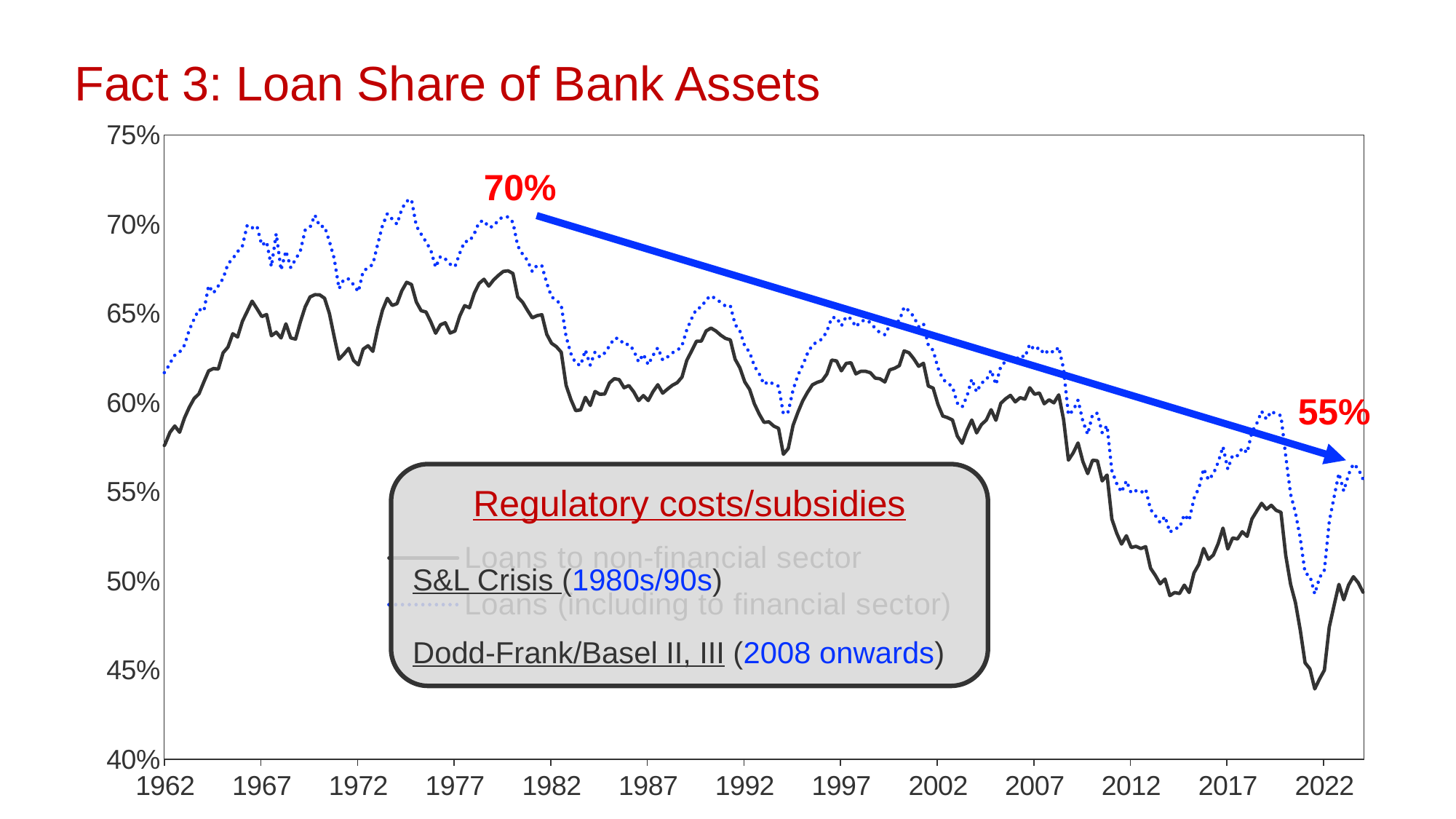

Fact 3: Loan Share of Bank Assets

### Chart

| Category | Loans to non-financial sector | Loans (including to financial sector) |
|---|---|---|
| 22282 | 0.580226828770518 | 0.615740983702149 |
| 22372 | 0.579711877577859 | 0.617405190302554 |
| 22463 | 0.57231788481323 | 0.611232930364437 |
| 22555 | 0.571713392967205 | 0.615495516740539 |
| 22647 | 0.576777626841812 | 0.617007251153593 |
| 22737 | 0.583359119642407 | 0.622093189554074 |
| 22828 | 0.586874785504557 | 0.62647413979383 |
| 22920 | 0.583369985925405 | 0.628279185237313 |
| 23012 | 0.591365840943804 | 0.6321249960415 |
| 23102 | 0.597365994372591 | 0.640663939659045 |
| 23193 | 0.602273886945792 | 0.646907383870339 |
| 23285 | 0.604885483161401 | 0.652261157648073 |
| 23377 | 0.611476874288139 | 0.651144560823637 |
| 23468 | 0.617746936364979 | 0.665544853701114 |
| 23559 | 0.619068731438269 | 0.661383114128129 |
| 23651 | 0.618769975747213 | 0.665352546952616 |
| 23743 | 0.627890846517153 | 0.669563784735924 |
| 23833 | 0.631078879936028 | 0.677697002881504 |
| 23924 | 0.638555622986789 | 0.680669669950049 |
| 24016 | 0.636745142788505 | 0.68452899312333 |
| 24108 | 0.645565115765106 | 0.687825653742279 |
| 24198 | 0.651109941675938 | 0.699449900122548 |
| 24289 | 0.656858454884344 | 0.697880445736469 |
| 24381 | 0.652623554686042 | 0.698989102061777 |
| 24473 | 0.648191858519314 | 0.688138310052668 |
| 24563 | 0.64936445772785 | 0.690180013054382 |
| 24654 | 0.637423515517092 | 0.676201231758826 |
| 24746 | 0.639451711174282 | 0.694684870806421 |
| 24838 | 0.636202759303874 | 0.674253389820999 |
| 24929 | 0.644134898741209 | 0.684934989125625 |
| 25020 | 0.636237596639679 | 0.675651366652462 |
| 25112 | 0.635547484199294 | 0.680273155802582 |
| 25204 | 0.645276101037602 | 0.685033709583048 |
| 25294 | 0.653664438645002 | 0.696624590338462 |
| 25385 | 0.65919802873802 | 0.698267982751458 |
| 25477 | 0.660454728979509 | 0.705107499747653 |
| 25569 | 0.660332847276929 | 0.69868085894794 |
| 25659 | 0.658476719598657 | 0.698754785300662 |
| 25750 | 0.649995910195948 | 0.690431333530895 |
| 25842 | 0.636822432793519 | 0.680702607943532 |
| 25934 | 0.624307677616501 | 0.663821569297576 |
| 26024 | 0.627144802873491 | 0.669134678466709 |
| 26115 | 0.630395588456969 | 0.66926008614663 |
| 26207 | 0.62361111426889 | 0.666078561993129 |
| 26299 | 0.621087797379564 | 0.662094684210234 |
| 26390 | 0.629943363280419 | 0.673717082725693 |
| 26481 | 0.631865927283831 | 0.675439976905577 |
| 26573 | 0.628691418921261 | 0.677482777918097 |
| 26665 | 0.641374233460302 | 0.688643055893238 |
| 26755 | 0.651851154396177 | 0.699257561886934 |
| 26846 | 0.658418495302071 | 0.705837695361571 |
| 26938 | 0.654432145732565 | 0.702805973503968 |
| 27030 | 0.655424566590791 | 0.699913991716953 |
| 27120 | 0.662627083772419 | 0.708585493632012 |
| 27211 | 0.667414991159903 | 0.71287693762592 |
| 27303 | 0.666156151399162 | 0.713816725288367 |
| 27395 | 0.656356514955323 | 0.698934347780628 |
| 27485 | 0.651473525981885 | 0.694393853136385 |
| 27576 | 0.650758307906568 | 0.690066007547041 |
| 27668 | 0.645247116541158 | 0.685430869577318 |
| 27760 | 0.638848593093429 | 0.675836794237178 |
| 27851 | 0.643571683580182 | 0.681926652048918 |
| 27942 | 0.644728307780693 | 0.680479419908122 |
| 28034 | 0.638968004074026 | 0.677526429835577 |
| 28126 | 0.640084829276088 | 0.676141266712832 |
| 28216 | 0.64855174158148 | 0.683711149696063 |
| 28307 | 0.654329555479979 | 0.690239032575044 |
| 28399 | 0.653167895310375 | 0.690337085710282 |
| 28491 | 0.661334713410236 | 0.694596785022917 |
| 28581 | 0.666786389976185 | 0.701143166963687 |
| 28672 | 0.669105860339088 | 0.702025813365315 |
| 28764 | 0.665288995355575 | 0.69820867066309 |
| 28856 | 0.668719250060651 | 0.698723349614016 |
| 28946 | 0.671282055200271 | 0.702463561046549 |
| 29037 | 0.673497688219081 | 0.704131564269683 |
| 29129 | 0.673823766101543 | 0.704029470958448 |
| 29221 | 0.67231457388936 | 0.701033311924213 |
| 29312 | 0.659155184506437 | 0.687763015000339 |
| 29403 | 0.656217205495284 | 0.683132335559928 |
| 29495 | 0.651724125693895 | 0.679748321209847 |
| 29587 | 0.647486559358419 | 0.673401531940785 |
| 29677 | 0.648717547418541 | 0.676991527136296 |
| 29768 | 0.649243398466692 | 0.676575973955087 |
| 29860 | 0.638254914510527 | 0.666929465973825 |
| 29952 | 0.633213363832868 | 0.659128148089555 |
| 30042 | 0.631306582813874 | 0.657533682367944 |
| 30133 | 0.628215181286907 | 0.6544640943257 |
| 30225 | 0.609668765443994 | 0.636950341749939 |
| 30317 | 0.601717020194669 | 0.62741395161227 |
| 30407 | 0.595461380774314 | 0.621991093892799 |
| 30498 | 0.59589645785819 | 0.620821330948891 |
| 30590 | 0.602923095542295 | 0.629428239788867 |
| 30682 | 0.59835904267898 | 0.620995548505546 |
| 30773 | 0.606227577730534 | 0.628396558596864 |
| 30864 | 0.604628829021833 | 0.625472883096662 |
| 30956 | 0.604806617249691 | 0.627801738576356 |
| 31048 | 0.611079784197028 | 0.631794652913349 |
| 31138 | 0.61338511755932 | 0.636073814138823 |
| 31229 | 0.612834587367634 | 0.635924692238166 |
| 31321 | 0.608305231863834 | 0.632467942415227 |
| 31413 | 0.609524252307414 | 0.632689769118807 |
| 31503 | 0.606038351628819 | 0.629328941154693 |
| 31594 | 0.601123139488767 | 0.622790145224166 |
| 31686 | 0.603912807379631 | 0.627102870235359 |
| 31778 | 0.601115244012184 | 0.621210191458664 |
| 31868 | 0.60616367525126 | 0.626430268980934 |
| 31959 | 0.610003653441461 | 0.630769985296201 |
| 32051 | 0.605282515783543 | 0.623852543981919 |
| 32143 | 0.60755027013843 | 0.625521199029659 |
| 32234 | 0.609675832633237 | 0.627901991506334 |
| 32325 | 0.611135701484668 | 0.629127111684668 |
| 32417 | 0.614277037530154 | 0.631865544113459 |
| 32509 | 0.623730920881642 | 0.640841969355409 |
| 32599 | 0.628920441200489 | 0.647061328690702 |
| 32690 | 0.634371214291018 | 0.652576774973745 |
| 32782 | 0.634448473621561 | 0.653375089876554 |
| 32874 | 0.640151014525922 | 0.657716101643028 |
| 32964 | 0.641754761255763 | 0.659861627723892 |
| 33055 | 0.640164333307981 | 0.658088926166321 |
| 33147 | 0.637796345847489 | 0.656234675519761 |
| 33239 | 0.635962541726828 | 0.654075910011608 |
| 33329 | 0.635121499696861 | 0.654291845586294 |
| 33420 | 0.624268966038877 | 0.643738424800372 |
| 33512 | 0.619426740952719 | 0.640101622077864 |
| 33604 | 0.611579066897745 | 0.631595888263988 |
| 33695 | 0.607425599037559 | 0.628242073057266 |
| 33786 | 0.599214337252866 | 0.62040671389981 |
| 33878 | 0.593542159798632 | 0.616017679420452 |
| 33970 | 0.588887113225195 | 0.610156763092327 |
| 34060 | 0.589235301857202 | 0.61191250898479 |
| 34151 | 0.586830454665218 | 0.610181156491109 |
| 34243 | 0.585542163205459 | 0.609179796392443 |
| 34335 | 0.571022912683315 | 0.593582684112439 |
| 34425 | 0.574268526943085 | 0.594855416934839 |
| 34516 | 0.587223631406839 | 0.607105649851041 |
| 34608 | 0.594495379308159 | 0.615296999199504 |
| 34700 | 0.600973763656236 | 0.620870628680383 |
| 34790 | 0.605771138691487 | 0.62759549293167 |
| 34881 | 0.609950313849197 | 0.632262876420813 |
| 34973 | 0.611344498091936 | 0.634065897805792 |
| 35065 | 0.612239479401936 | 0.635613549448657 |
| 35156 | 0.615993633808244 | 0.639907353082831 |
| 35247 | 0.623818982385534 | 0.647549804968079 |
| 35339 | 0.623334165006874 | 0.647754801315324 |
| 35431 | 0.617767971061852 | 0.64293880687192 |
| 35521 | 0.621978185529309 | 0.64818559103663 |
| 35612 | 0.622336170409101 | 0.646985923635076 |
| 35704 | 0.616072257962507 | 0.642413506863123 |
| 35796 | 0.617501801178414 | 0.645403722036674 |
| 35886 | 0.617529731777799 | 0.646360326284095 |
| 35977 | 0.616707026012761 | 0.644802677663004 |
| 36069 | 0.613695261035411 | 0.641624708805655 |
| 36161 | 0.613309143512947 | 0.639098314940055 |
| 36251 | 0.611539314149985 | 0.638031768747375 |
| 36342 | 0.618307750965012 | 0.643272027123035 |
| 36434 | 0.619203734966081 | 0.644935343193762 |
| 36526 | 0.62069466091029 | 0.645802493743243 |
| 36617 | 0.628980600851697 | 0.653555723970218 |
| 36708 | 0.627895151899304 | 0.651483921099967 |
| 36800 | 0.624525359063436 | 0.648105702089993 |
| 36892 | 0.620332146424943 | 0.642521871219562 |
| 36982 | 0.622005991459619 | 0.644324788362567 |
| 37073 | 0.609261500436248 | 0.63207060304529 |
| 37165 | 0.608119705742062 | 0.629270111650191 |
| 37257 | 0.598970409110122 | 0.619445173941208 |
| 37347 | 0.592431008874821 | 0.613046477086968 |
| 37438 | 0.591529892631382 | 0.610935449725592 |
| 37530 | 0.59023769498718 | 0.608841053871504 |
| 37622 | 0.581280409628925 | 0.599740390486001 |
| 37712 | 0.577147571187647 | 0.597465328950692 |
| 37803 | 0.584437385594545 | 0.603501681942775 |
| 37895 | 0.590237252656203 | 0.613177427827126 |
| 37987 | 0.583011834934887 | 0.605949088505717 |
| 38078 | 0.587696022010299 | 0.610979015379612 |
| 38169 | 0.590192192804644 | 0.612443840337966 |
| 38261 | 0.596000297815543 | 0.618243963195127 |
| 38353 | 0.590060016550338 | 0.610065213701686 |
| 38443 | 0.599588393931939 | 0.620247819781458 |
| 38534 | 0.602110752475803 | 0.623149233671473 |
| 38626 | 0.60403661286307 | 0.626441637793197 |
| 38718 | 0.600382178015197 | 0.623562014042396 |
| 38808 | 0.602735619309891 | 0.62646298731992 |
| 38899 | 0.601910860564781 | 0.625458482252478 |
| 38991 | 0.608307299178586 | 0.632690215224742 |
| 39083 | 0.604658856411268 | 0.629432870490563 |
| 39173 | 0.605376349043538 | 0.630905845624131 |
| 39264 | 0.599352374151645 | 0.627095737629729 |
| 39356 | 0.60153750523034 | 0.629484596036939 |
| 39448 | 0.599841753506084 | 0.628018047742469 |
| 39539 | 0.604313578591309 | 0.631053240784096 |
| 39630 | 0.590565054808585 | 0.618908291532836 |
| 39722 | 0.567728147031076 | 0.593134374343106 |
| 39814 | 0.571820449814849 | 0.595607544835827 |
| 39904 | 0.577374377055373 | 0.601394529969208 |
| 39995 | 0.566902057455119 | 0.58944745889391 |
| 40087 | 0.56016556020495 | 0.582170957924056 |
| 40179 | 0.567687145819791 | 0.593411345914294 |
| 40269 | 0.567365522701267 | 0.594042594521918 |
| 40360 | 0.556081426848068 | 0.583060760319405 |
| 40452 | 0.559368208754212 | 0.587092475816912 |
| 40544 | 0.534706737222795 | 0.561848730895074 |
| 40634 | 0.526765185702413 | 0.554549291481639 |
| 40725 | 0.520651482854835 | 0.549772739022511 |
| 40817 | 0.525369254786268 | 0.556160165524713 |
| 40909 | 0.518758099600571 | 0.54928881514071 |
| 41000 | 0.519408087806229 | 0.550583069100995 |
| 41091 | 0.518180483773991 | 0.549468018024073 |
| 41183 | 0.519243786500285 | 0.551481321161971 |
| 41275 | 0.507178959904562 | 0.540086118407442 |
| 41365 | 0.503119704270728 | 0.536670022748505 |
| 41456 | 0.498410402832982 | 0.532640030935741 |
| 41548 | 0.501073530006982 | 0.536147826504903 |
| 41640 | 0.491777444810955 | 0.527278334418019 |
| 41730 | 0.493545834258635 | 0.529465729000562 |
| 41821 | 0.49294736996209 | 0.529798224401614 |
| 41913 | 0.497671574637804 | 0.537153213654506 |
| 42005 | 0.493544389179582 | 0.533900510274592 |
| 42095 | 0.50448516690292 | 0.546275120982456 |
| 42186 | 0.509297269141331 | 0.551973543533422 |
| 42278 | 0.518236333362403 | 0.562953078354061 |
| 42370 | 0.512138139484524 | 0.556658855905664 |
| 42461 | 0.514547743741322 | 0.55994390232313 |
| 42552 | 0.520865773212409 | 0.566535511727971 |
| 42644 | 0.529614638036458 | 0.575319817703742 |
| 42736 | 0.517921748215601 | 0.56269825069034 |
| 42826 | 0.524109567656316 | 0.570603818800231 |
| 42917 | 0.523528234293377 | 0.570259473269365 |
| 43009 | 0.527611813050243 | 0.574479681845405 |
| 43101 | 0.525021680967219 | 0.571856938722694 |
| 43191 | 0.534749427974329 | 0.583566842193967 |
| 43282 | 0.539221626144111 | 0.588321728141783 |
| 43374 | 0.54353435246755 | 0.595097001231473 |
| 43466 | 0.540200868309377 | 0.590645321098507 |
| 43556 | 0.542412126402641 | 0.595118192905033 |
| 43647 | 0.539592316619657 | 0.593570375339253 |
| 43739 | 0.53849070866725 | 0.592707468483609 |
| 43831 | 0.514257363740885 | 0.569911745093419 |
| 43922 | 0.498106722928149 | 0.54858924717838 |
| 44013 | 0.487931138590627 | 0.538272627057885 |
| 44105 | 0.472544585698243 | 0.52404373467343 |
| 44197 | 0.45409607787488 | 0.504403193297674 |
| 44287 | 0.450735974244127 | 0.502883795297161 |
| 44378 | 0.439521251319407 | 0.492758172969048 |
| 44470 | 0.445100715347679 | 0.501923055846528 |
| 44562 | 0.450041001996666 | 0.506110127314806 |
| 44652 | 0.474134844100178 | 0.533244607024515 |
| 44743 | 0.486312823069406 | 0.547068330493273 |
| 44835 | 0.498118951534981 | 0.560306219370938 |
| 44927 | 0.489487954745998 | 0.550396027253115 |
| 45017 | 0.497732212668185 | 0.559742286440605 |
| 45108 | 0.502390708353846 | 0.565604454440621 |
| 45200 | 0.499022351991593 | 0.562957140435874 |
| 45292 | 0.493705583198466 | 0.556989727751594 |
70%
55%
Regulatory costs/subsidies

S&L Crisis (1980s/90s)

Dodd-Frank/Basel II, III (2008 onwards)